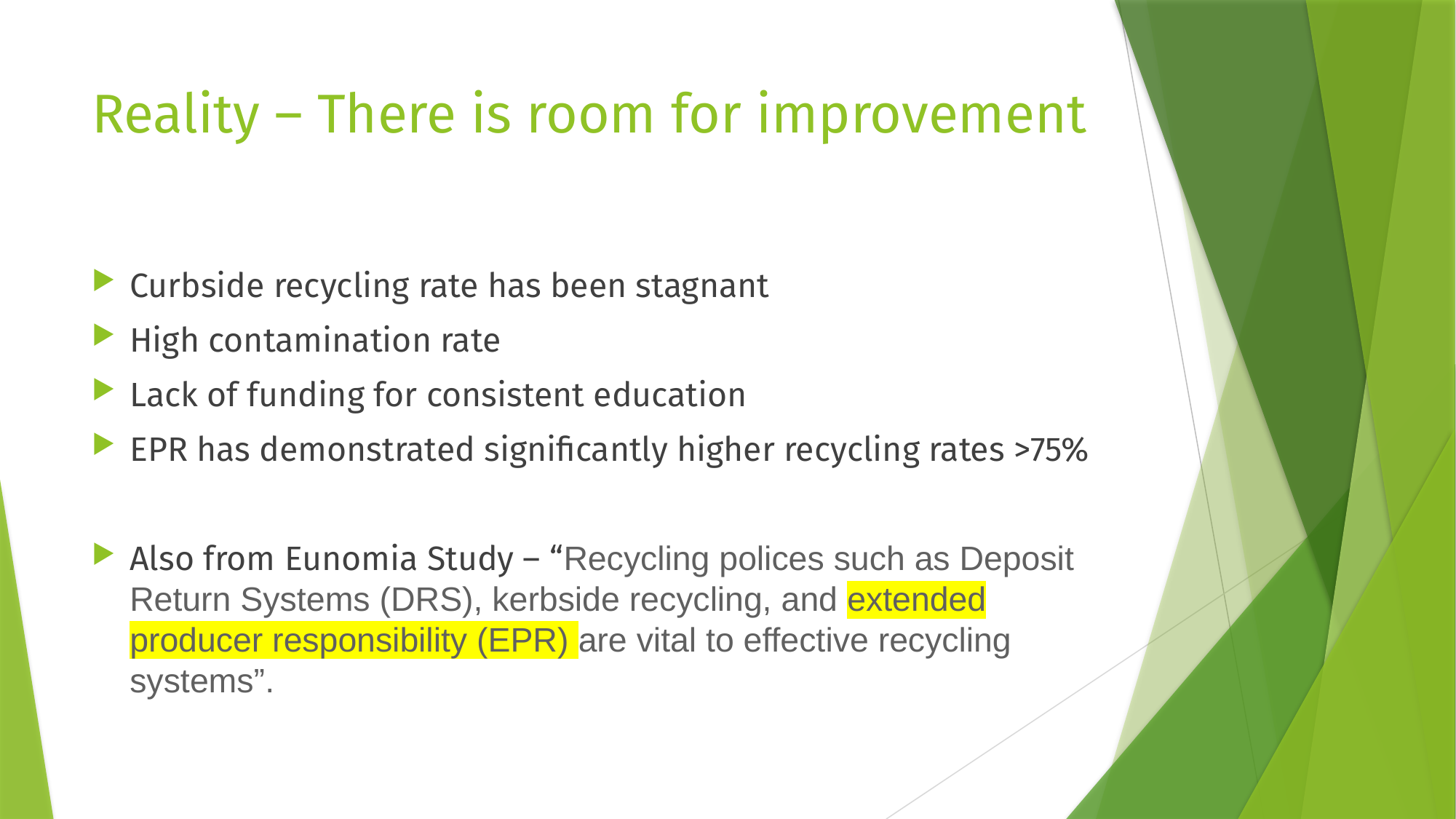

# Reality – There is room for improvement
Curbside recycling rate has been stagnant
High contamination rate
Lack of funding for consistent education
EPR has demonstrated significantly higher recycling rates >75%

Also from Eunomia Study – “Recycling polices such as Deposit Return Systems (DRS), kerbside recycling, and extended producer responsibility (EPR) are vital to effective recycling systems”.